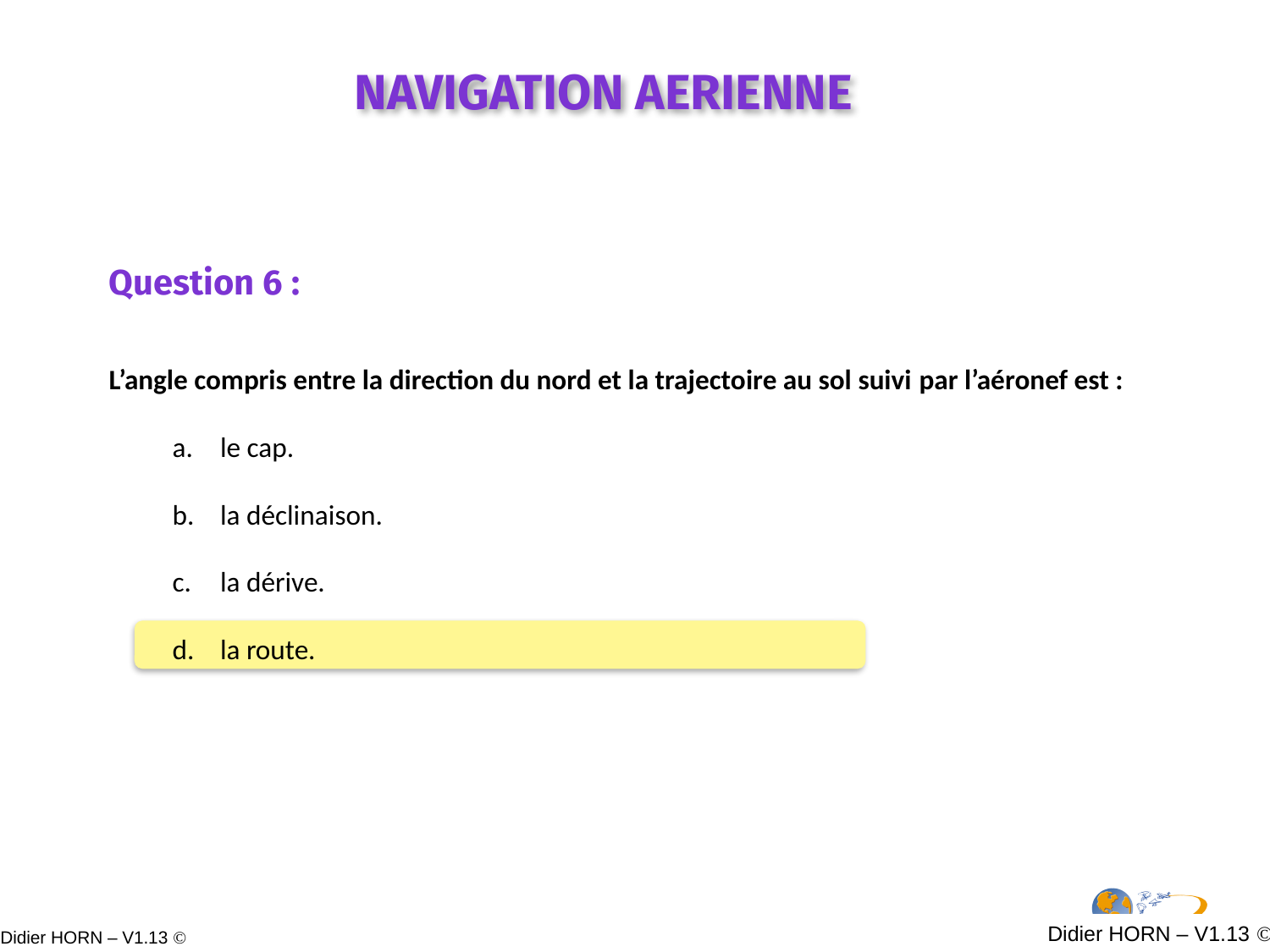

NAVIGATION AERIENNE
Question 6 :
L’angle compris entre la direction du nord et la trajectoire au sol suivi par l’aéronef est :
le cap.
la déclinaison.
la dérive.
la route.

Didier HORN – V1.13 ©